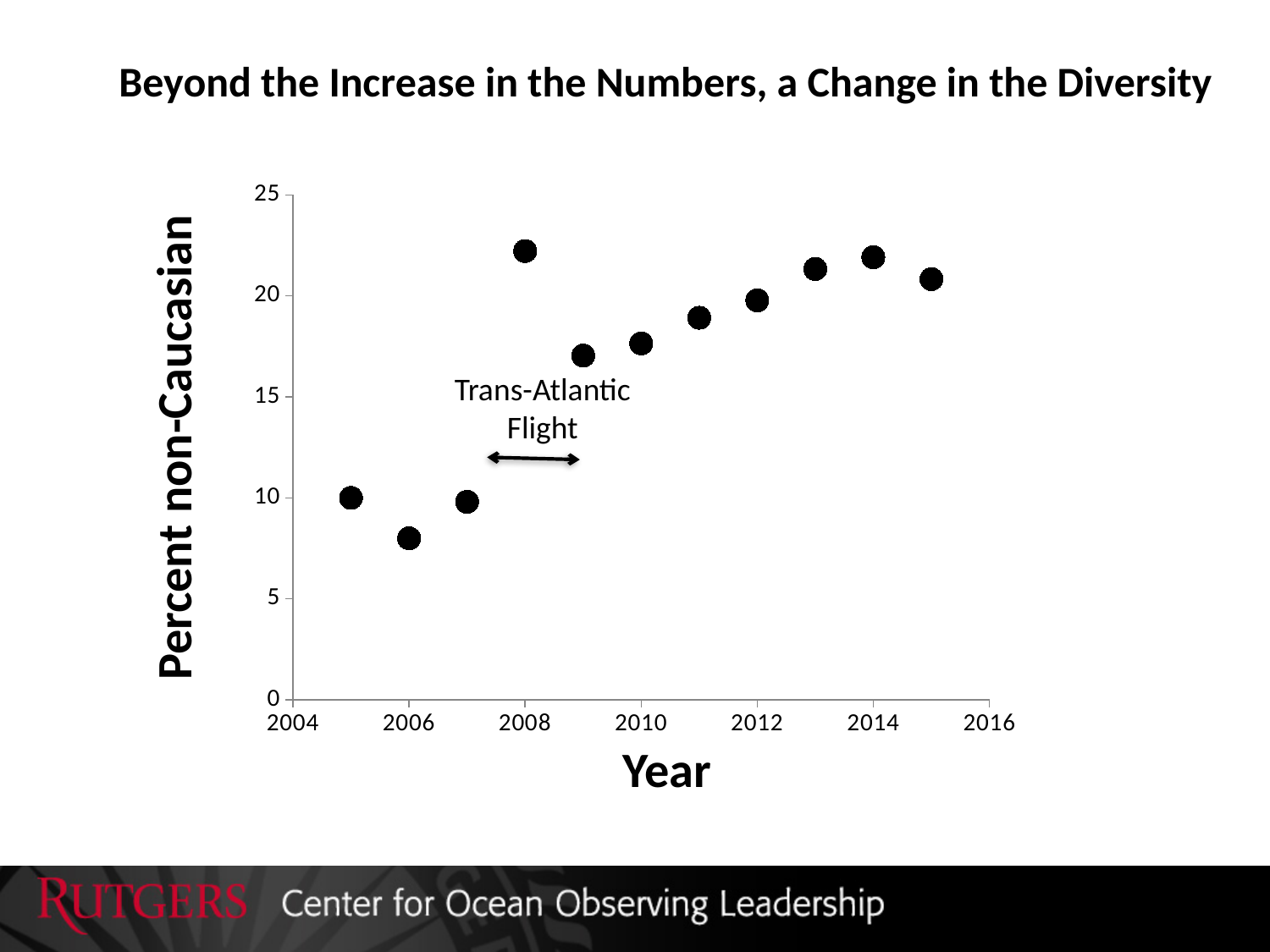

Beyond the Increase in the Numbers, a Change in the Diversity

### Chart

| Category |  |
|---|---|
Trans-Atlantic
Flight
Percent non-Caucasian
Year